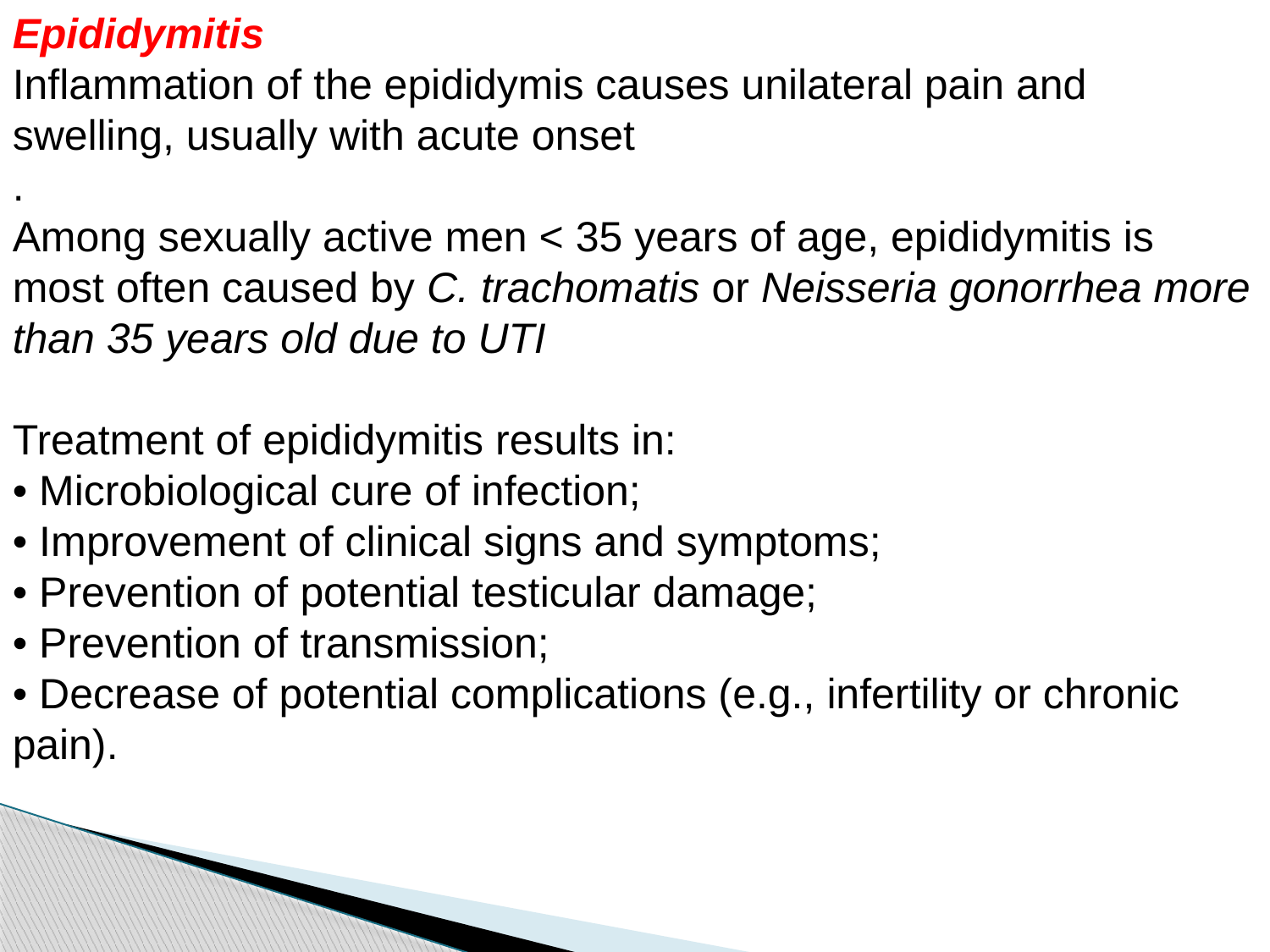

Epididymitis
Inflammation of the epididymis causes unilateral pain and swelling, usually with acute onset
.
Among sexually active men < 35 years of age, epididymitis is most often caused by C. trachomatis or Neisseria gonorrhea more than 35 years old due to UTI

Treatment of epididymitis results in:
• Microbiological cure of infection;
• Improvement of clinical signs and symptoms;
• Prevention of potential testicular damage;
• Prevention of transmission;
• Decrease of potential complications (e.g., infertility or chronic pain).